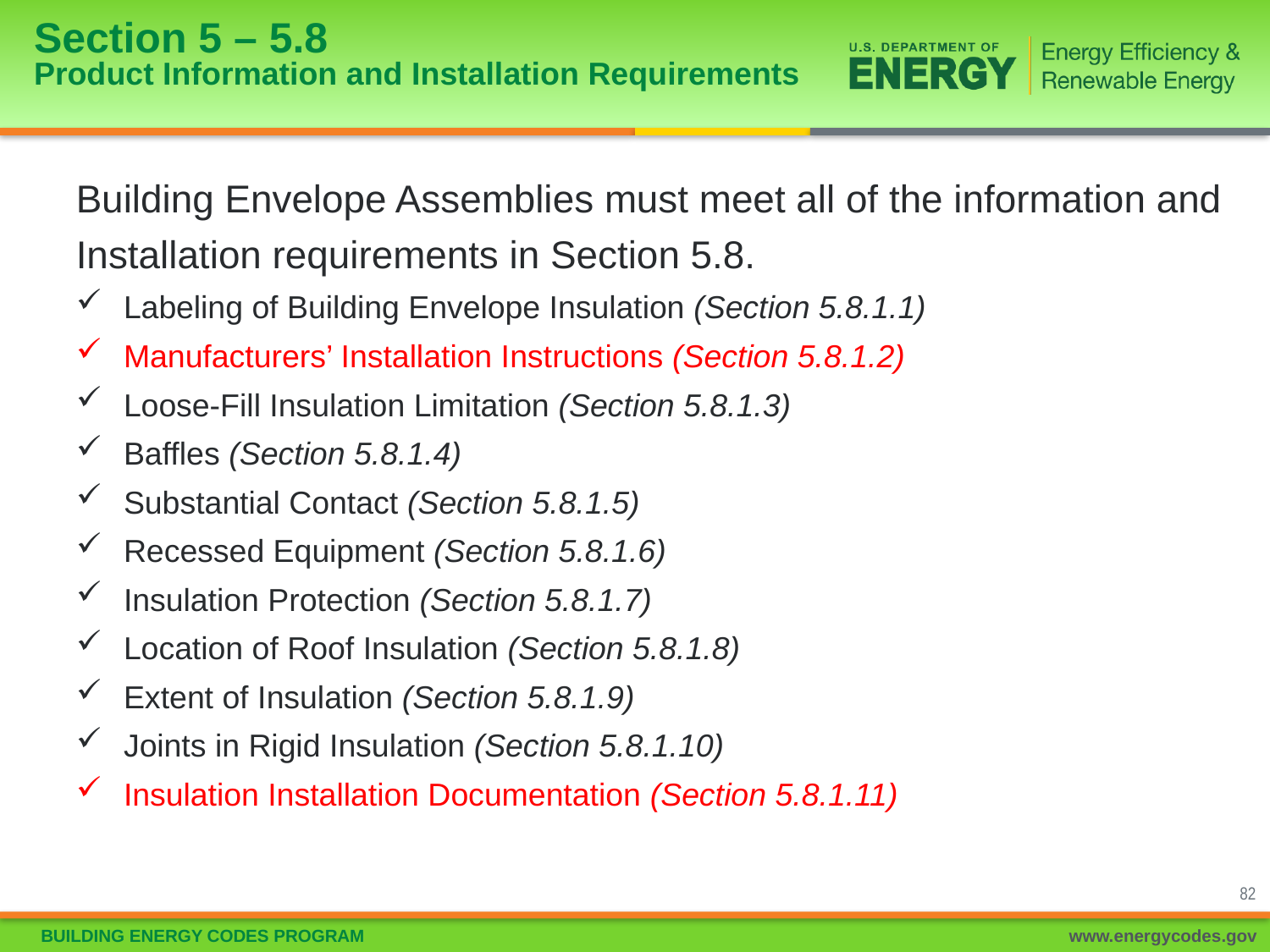

# Section 5 – 5.8 Product Information and Installation Requirements
Building Envelope Assemblies must meet all of the information and Installation requirements in Section 5.8.
Labeling of Building Envelope Insulation (Section 5.8.1.1)
Manufacturers’ Installation Instructions (Section 5.8.1.2)
Loose-Fill Insulation Limitation (Section 5.8.1.3)
Baffles (Section 5.8.1.4)
Substantial Contact (Section 5.8.1.5)
Recessed Equipment (Section 5.8.1.6)
Insulation Protection (Section 5.8.1.7)
Location of Roof Insulation (Section 5.8.1.8)
Extent of Insulation (Section 5.8.1.9)
Joints in Rigid Insulation (Section 5.8.1.10)
Insulation Installation Documentation (Section 5.8.1.11)